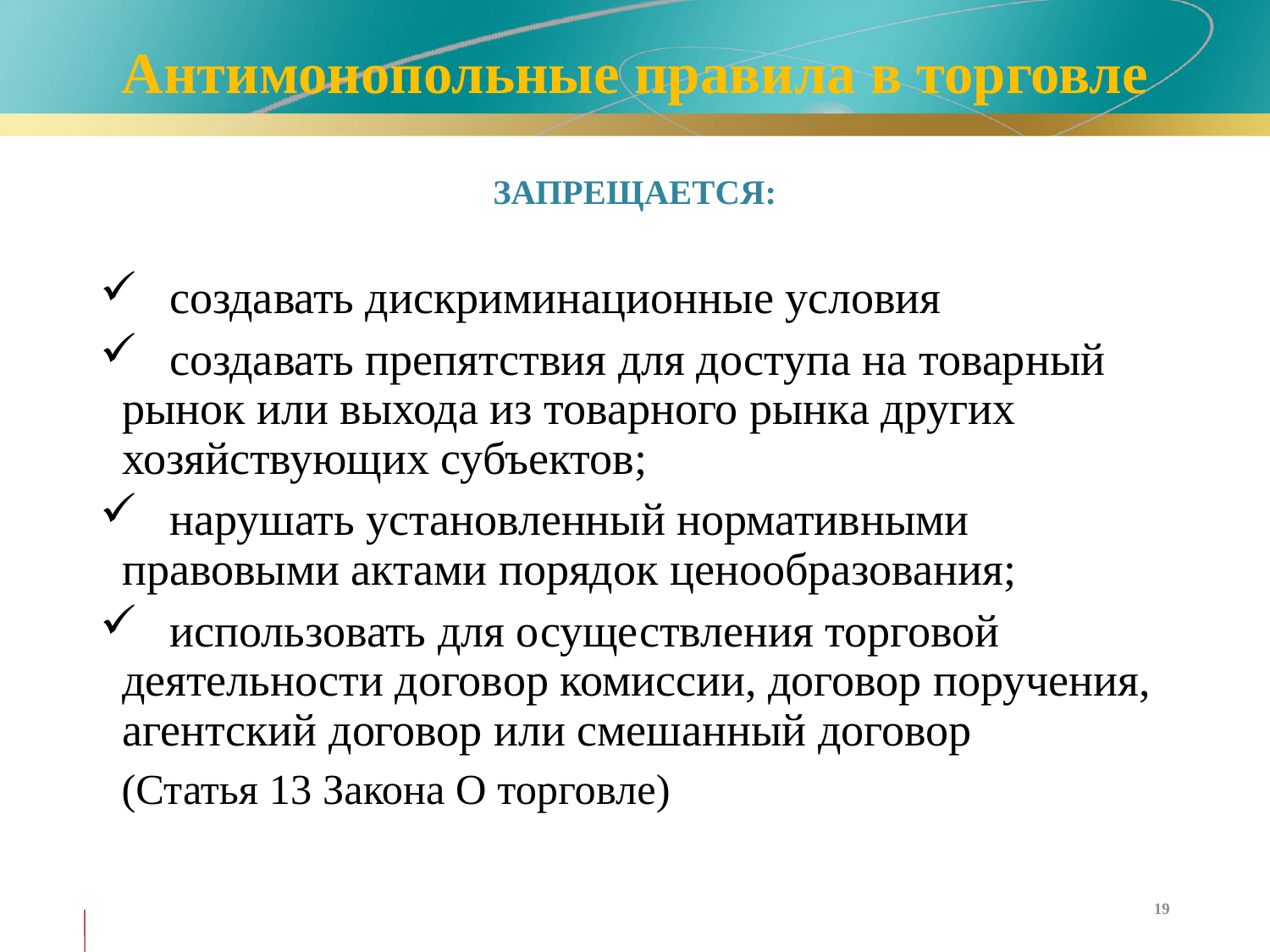

# Антимонопольные правила в торговле
ЗАПРЕЩАЕТСЯ:

   создавать дискриминационные условия
   создавать препятствия для доступа на товарный рынок или выхода из товарного рынка других хозяйствующих субъектов;
   нарушать установленный нормативными правовыми актами порядок ценообразования;
   использовать для осуществления торговой деятельности договор комиссии, договор поручения, агентский договор или смешанный договор
  (Статья 13 Закона О торговле)
19